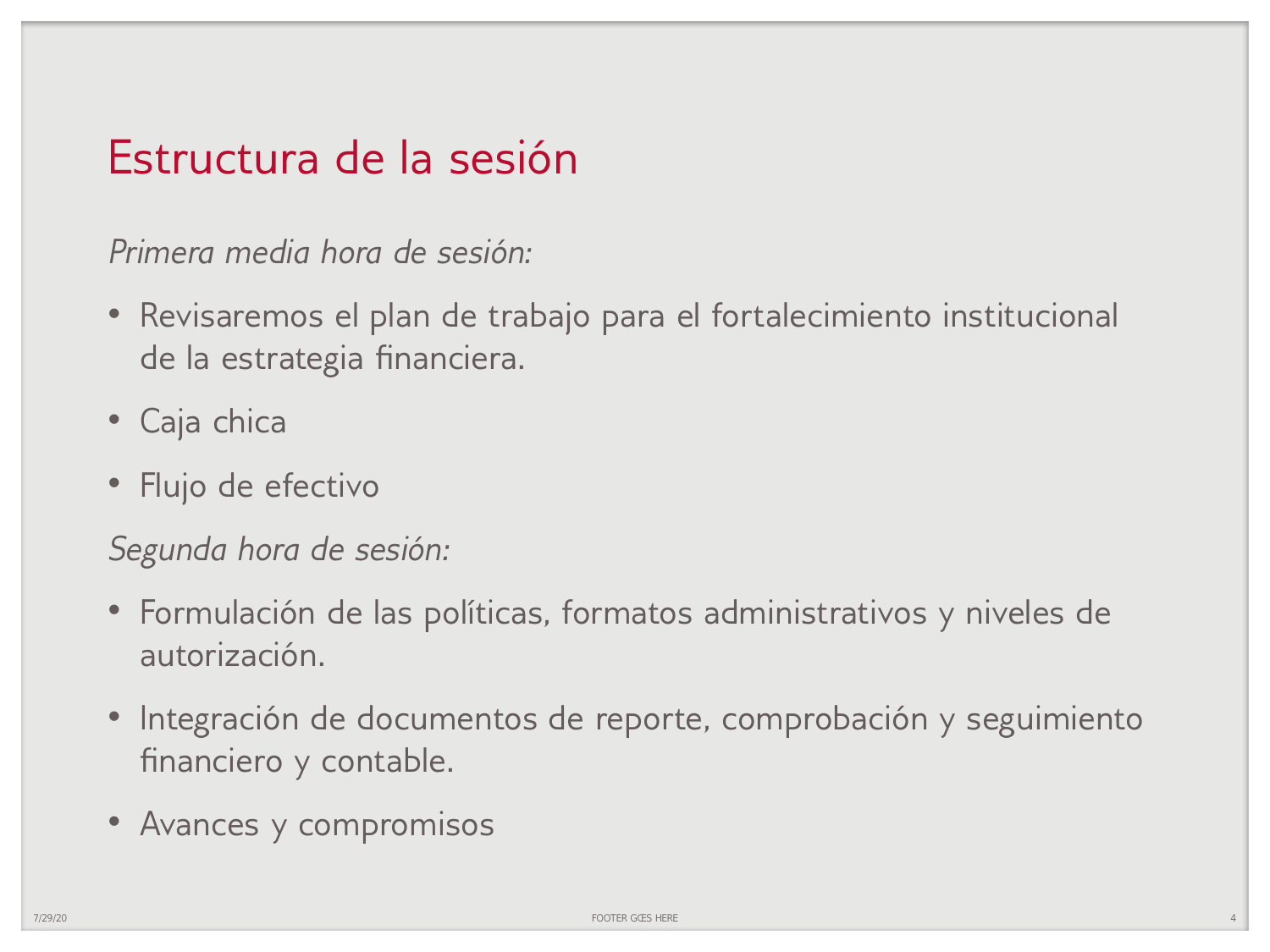

# Estructura de la sesión
Primera media hora de sesión:
Revisaremos el plan de trabajo para el fortalecimiento institucional de la estrategia financiera.
Caja chica
Flujo de efectivo
Segunda hora de sesión:
Formulación de las políticas, formatos administrativos y niveles de autorización.
Integración de documentos de reporte, comprobación y seguimiento financiero y contable.
Avances y compromisos
7/29/20
FOOTER GOES HERE
4